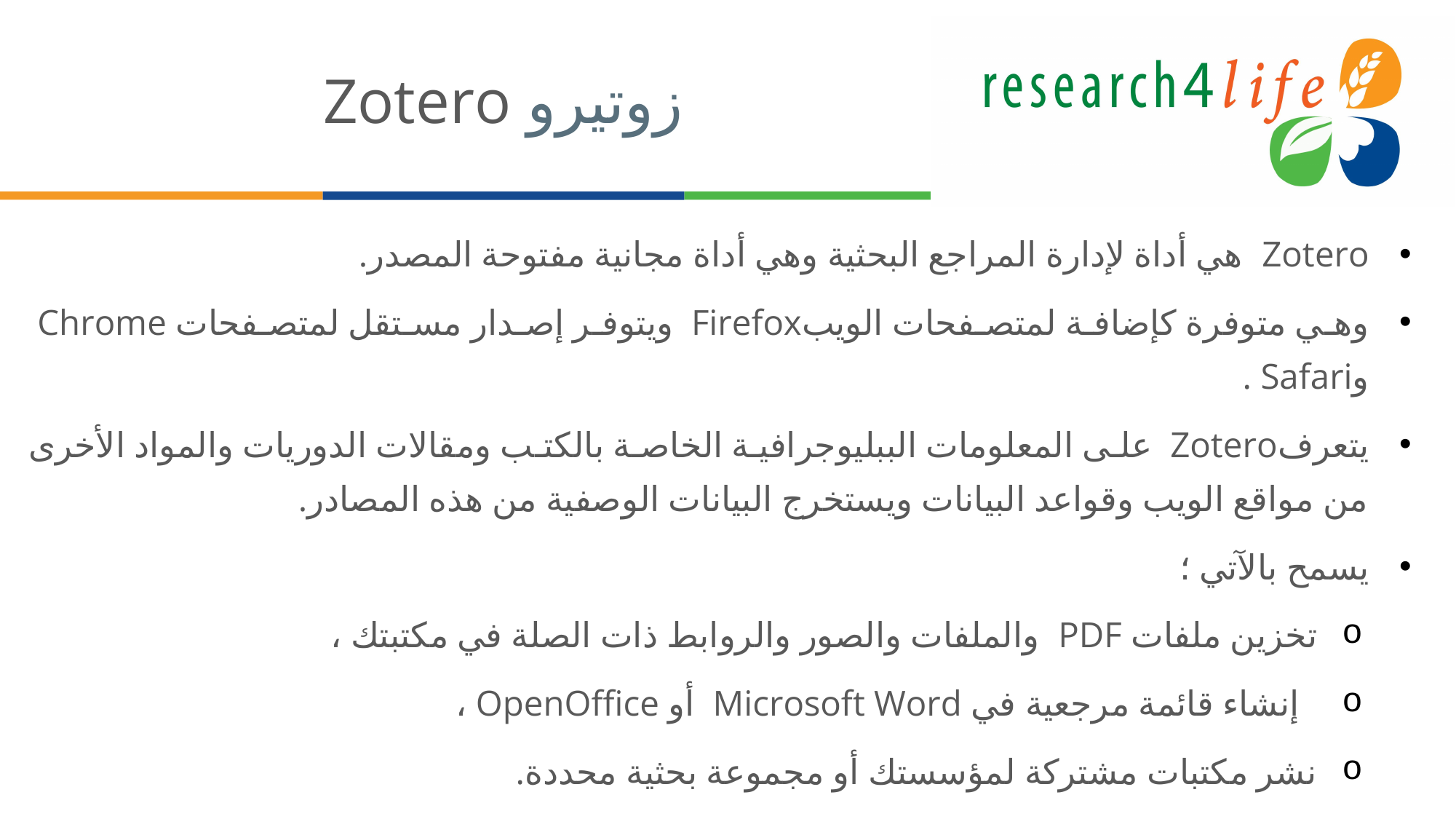

# زوتيرو Zotero
Zotero  هي أداة لإدارة المراجع البحثية وهي أداة مجانية مفتوحة المصدر.
وهي متوفرة كإضافة لمتصفحات الويبFirefox  ويتوفر إصدار مستقل لمتصفحات Chrome  وSafari .
يتعرفZotero  على المعلومات الببليوجرافية الخاصة بالكتب ومقالات الدوريات والمواد الأخرى من مواقع الويب وقواعد البيانات ويستخرج البيانات الوصفية من هذه المصادر.
يسمح بالآتي ؛
تخزين ملفات PDF  والملفات والصور والروابط ذات الصلة في مكتبتك ،
  إنشاء قائمة مرجعية في Microsoft Word  أو OpenOffice ،
نشر مكتبات مشتركة لمؤسستك أو مجموعة بحثية محددة.